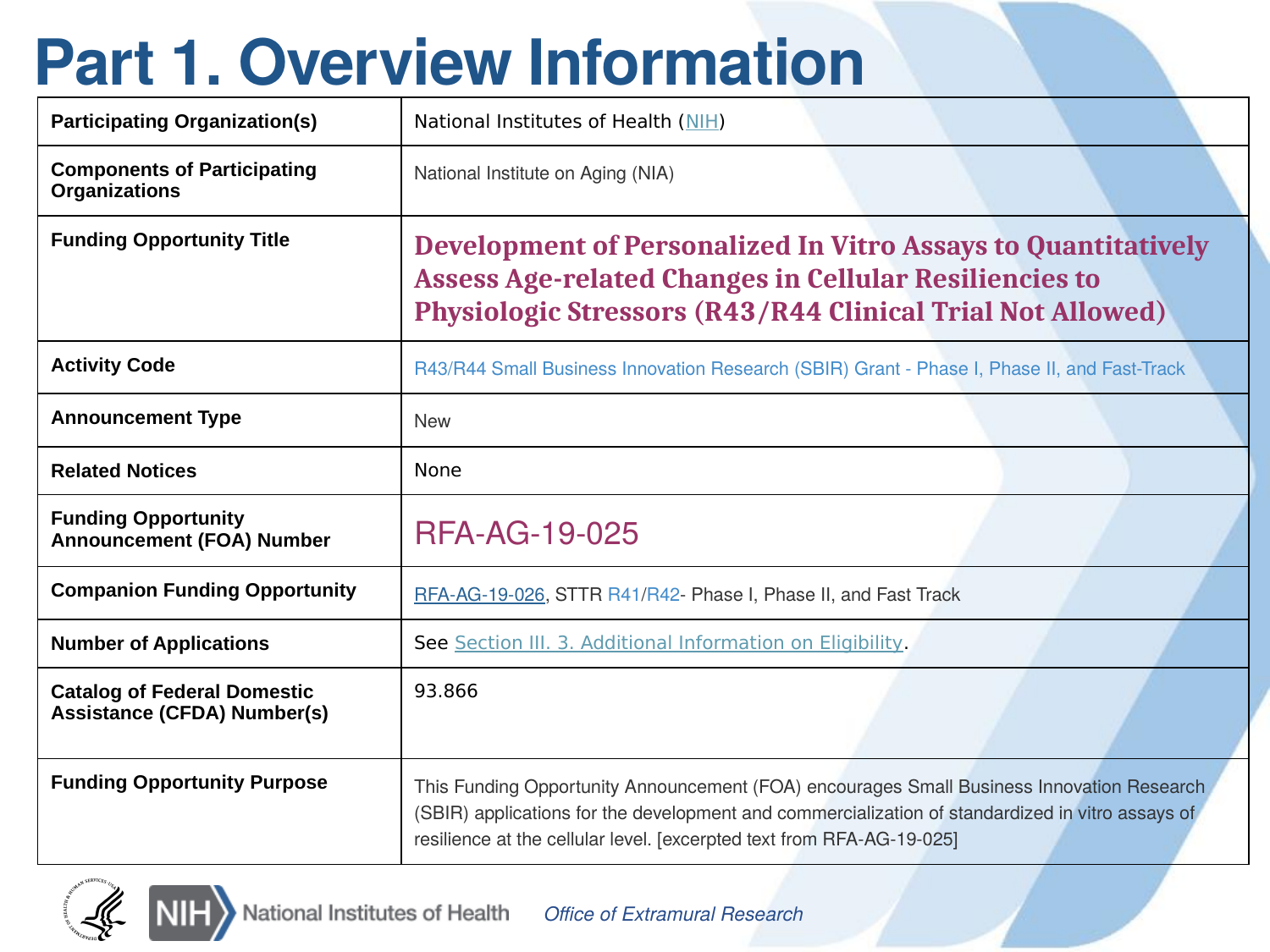

# Part 1. Overview Information
| Participating Organization(s) | National Institutes of Health (NIH) |
| --- | --- |
| Components of Participating Organizations | National Institute on Aging (NIA) |
| Funding Opportunity Title | Development of Personalized In Vitro Assays to Quantitatively Assess Age-related Changes in Cellular Resiliencies to Physiologic Stressors (R43/R44 Clinical Trial Not Allowed) |
| Activity Code | R43/R44 Small Business Innovation Research (SBIR) Grant - Phase I, Phase II, and Fast-Track |
| Announcement Type | New |
| Related Notices | None |
| Funding Opportunity Announcement (FOA) Number | RFA-AG-19-025 |
| Companion Funding Opportunity | RFA-AG-19-026, STTR R41/R42- Phase I, Phase II, and Fast Track |
| Number of Applications | See Section III. 3. Additional Information on Eligibility. |
| Catalog of Federal Domestic Assistance (CFDA) Number(s) | 93.866 |
| Funding Opportunity Purpose | This Funding Opportunity Announcement (FOA) encourages Small Business Innovation Research (SBIR) applications for the development and commercialization of standardized in vitro assays of resilience at the cellular level. [excerpted text from RFA-AG-19-025] |